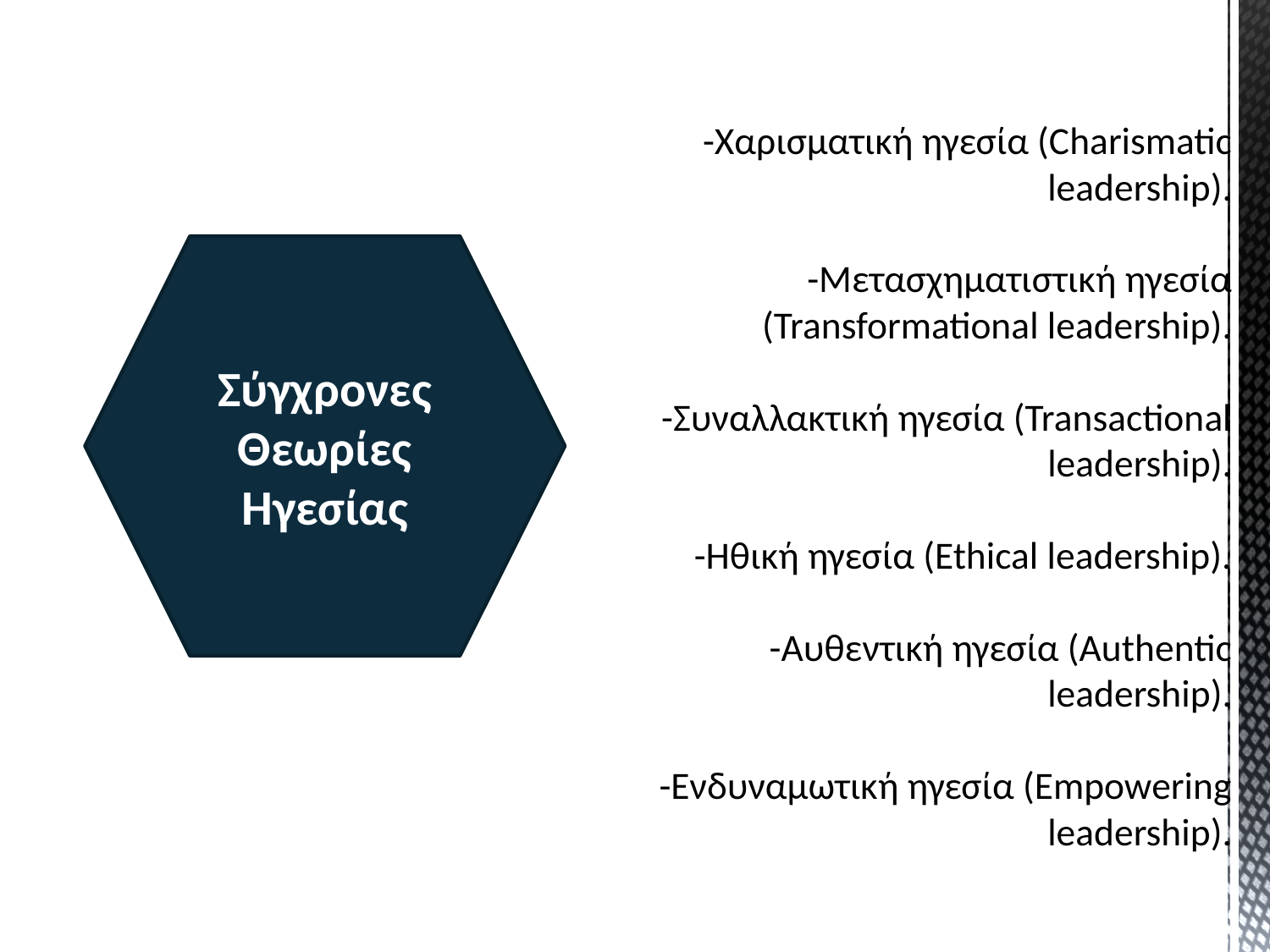

# -Χαρισματική ηγεσία (Charismatic leadership).   -Μετασχηματιστική ηγεσία (Transformational leadership).   -Συναλλακτική ηγεσία (Transactional leadership).   -Ηθική ηγεσία (Ethical leadership).   -Αυθεντική ηγεσία (Authentic leadership).   -Ενδυναμωτική ηγεσία (Empowering leadership).
Σύγχρονες Θεωρίες Ηγεσίας